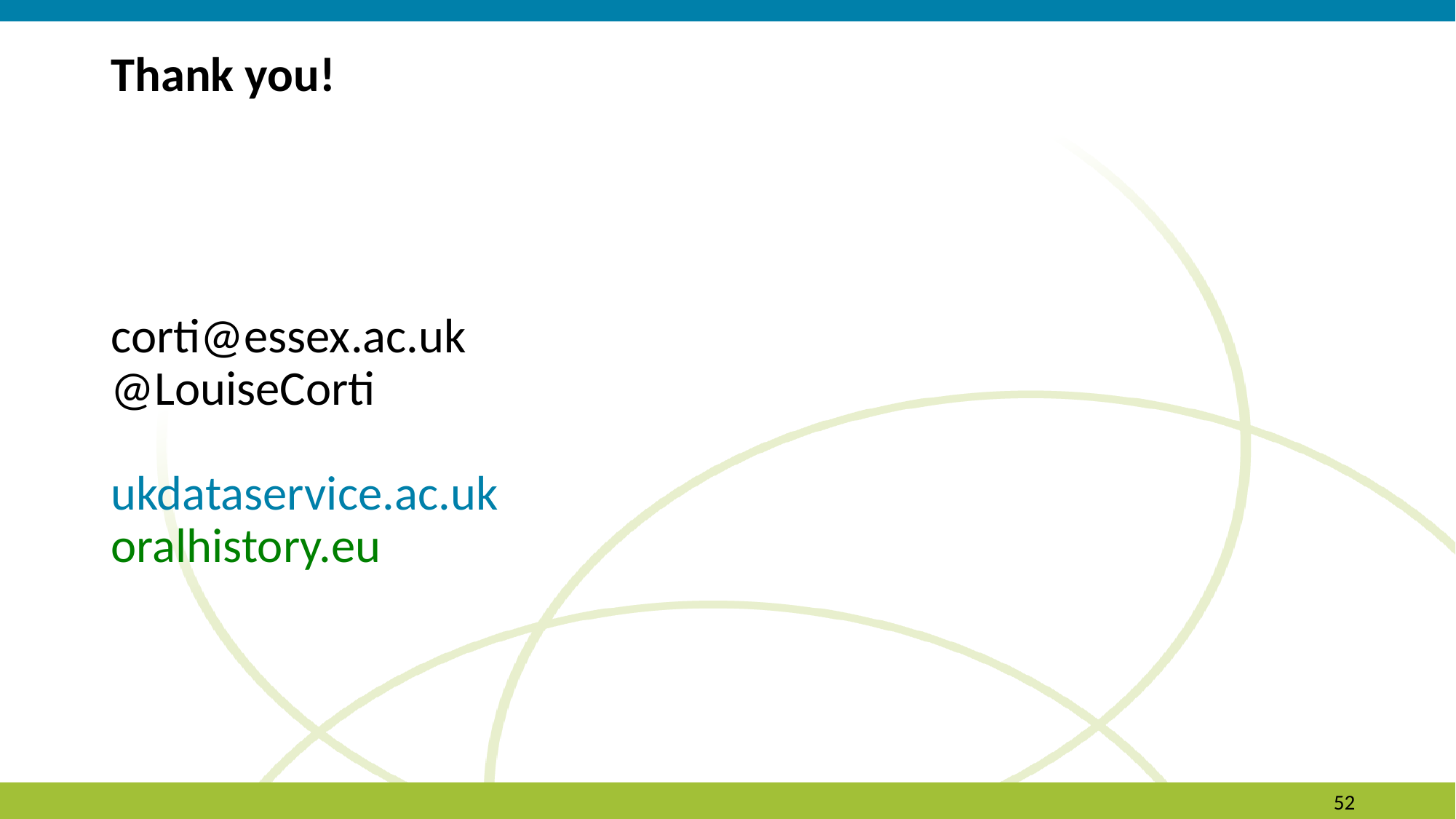

# Thank you! corti@essex.ac.uk @LouiseCorti ukdataservice.ac.uk oralhistory.eu
52